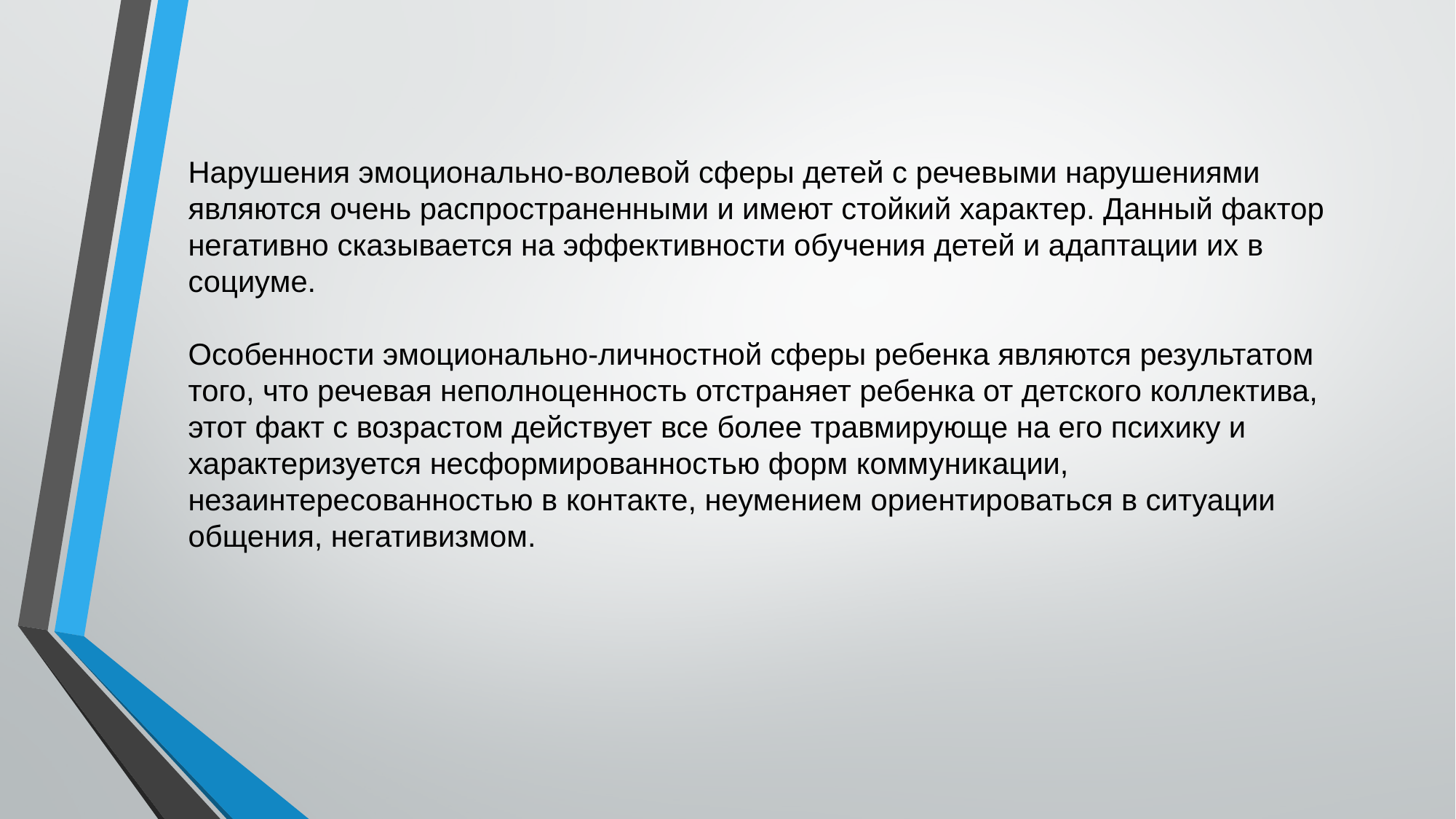

# Нарушения эмоционально-волевой сферы детей с речевыми нарушениями являются очень распространенными и имеют стойкий характер. Данный фактор негативно сказывается на эффективности обучения детей и адаптации их в социуме. Особенности эмоционально-личностной сферы ребенка являются результатом того, что речевая неполноценность отстраняет ребенка от детского коллектива, этот факт с возрастом действует все более травмирующе на его психику и характеризуется несформированностью форм коммуникации, незаинтересованностью в контакте, неумением ориентироваться в ситуации общения, негативизмом.